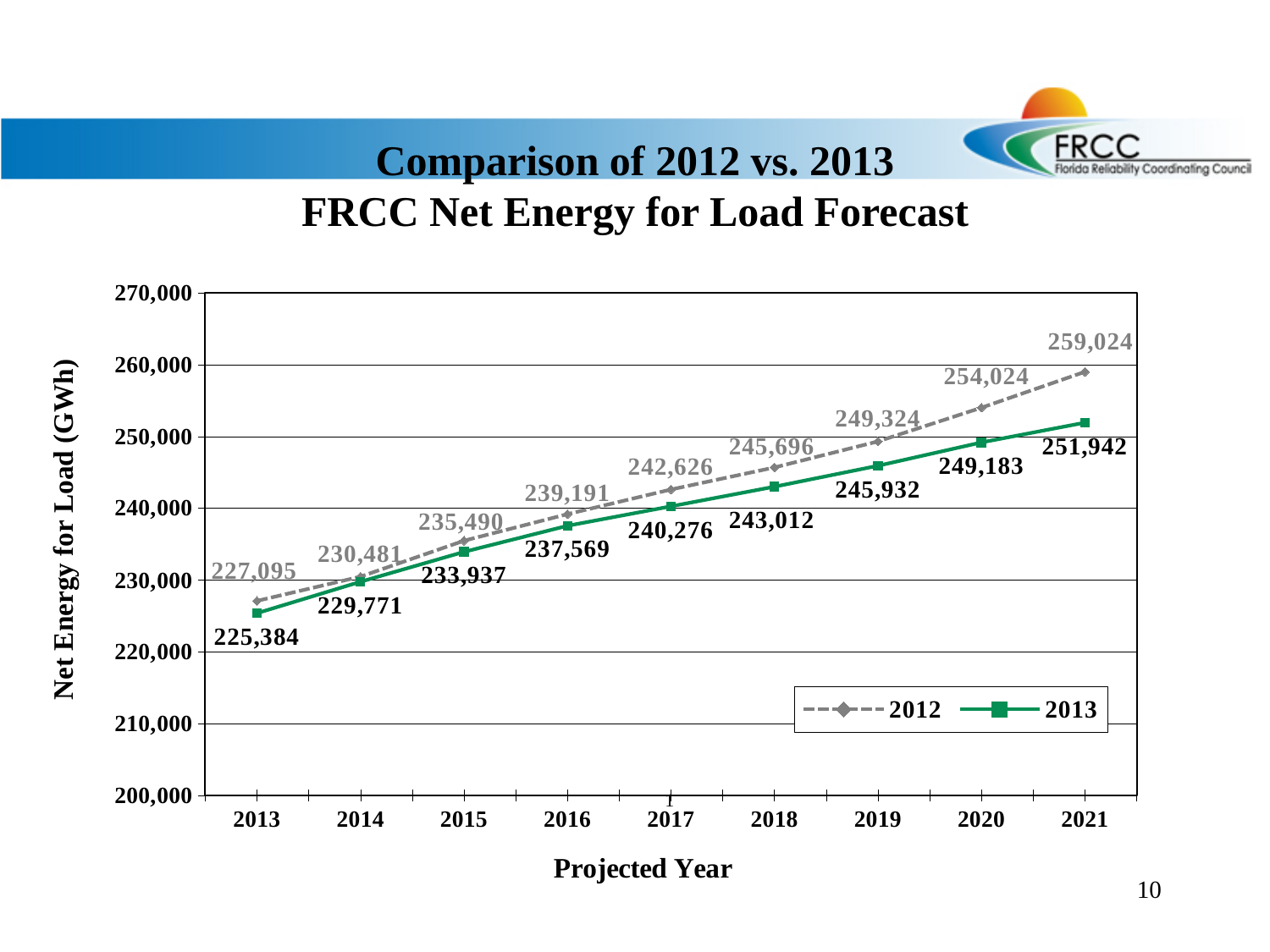

Comparison of 2012 vs. 2013
FRCC Net Energy for Load Forecast

### Chart

| Category | 2012 | 2013 |
|---|---|---|
| 2013 | 227095.0 | 225384.0 |
| 2014 | 230481.0 | 229771.0 |
| 2015 | 235490.0 | 233937.0 |
| 2016 | 239191.0 | 237569.0 |
| 2017 | 242626.0 | 240276.0 |
| 2018 | 245696.0 | 243012.0 |
| 2019 | 249324.0 | 245932.0 |
| 2020 | 254024.0 | 249183.0 |
| 2021 | 259024.0 | 251942.0 |
Net Energy for Load (GWh)

1
10